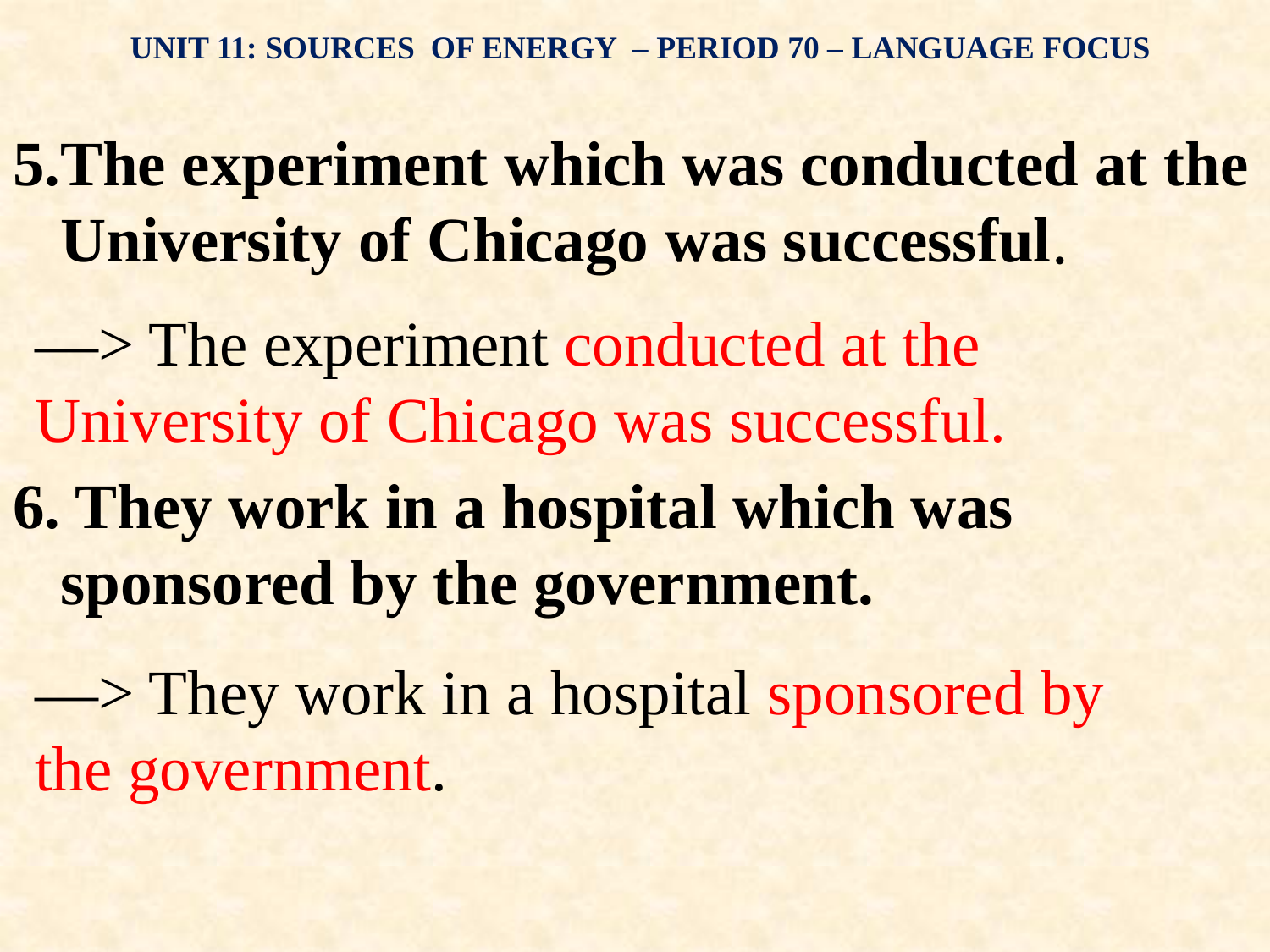

UNIT 11: SOURCES  OF ENERGY  – PERIOD 70 – LANGUAGE FOCUS
5.The experiment which was conducted at the University of Chicago was successful.

6. They work in a hospital which was sponsored by the government.

—> The experiment conducted at the University of Chicago was successful.

—> They work in a hospital sponsored by the government.